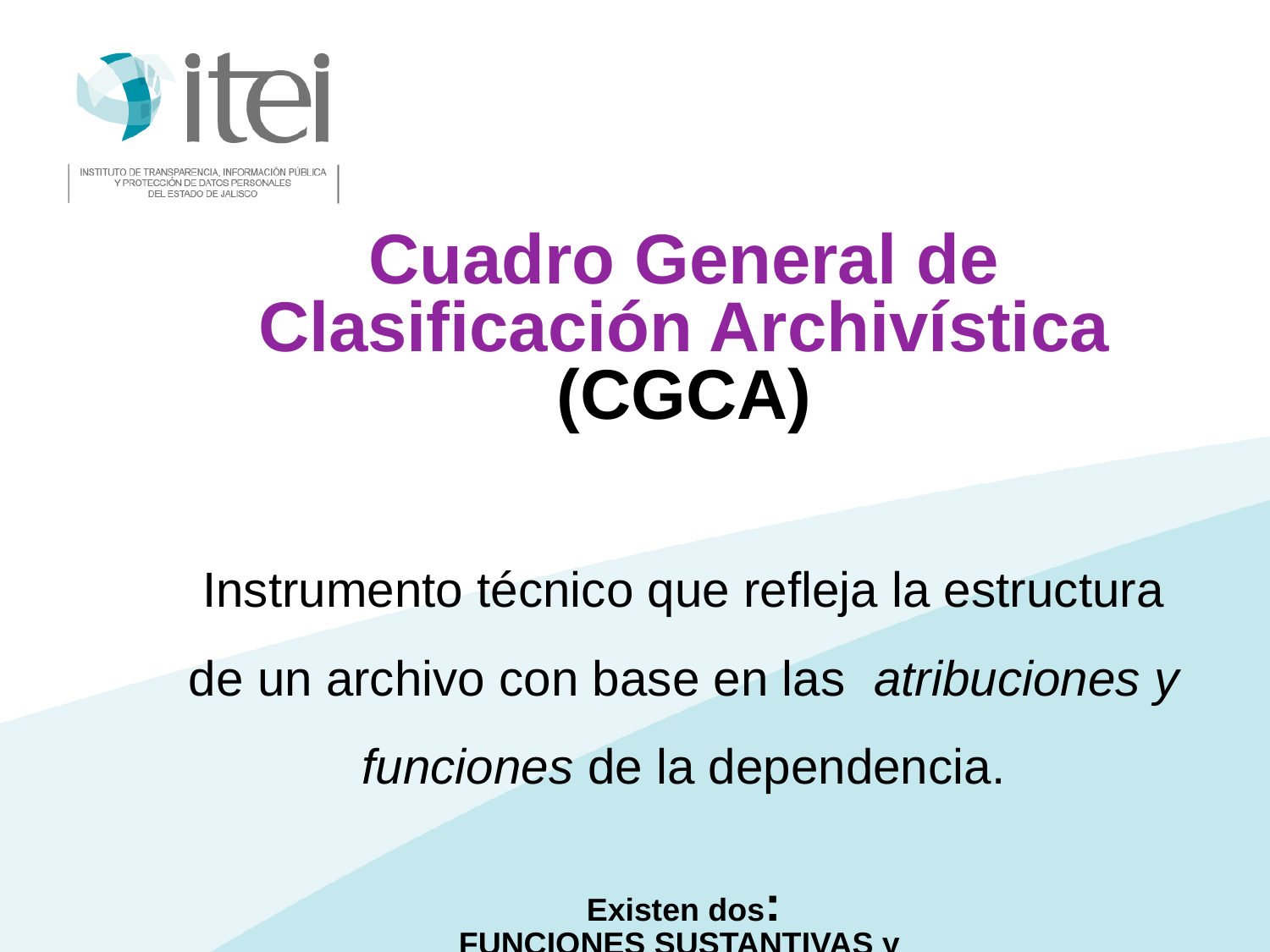

Cuadro General de Clasificación Archivística (CGCA)

Instrumento técnico que refleja la estructura de un archivo con base en las  atribuciones y funciones de la dependencia.

Existen dos:
FUNCIONES SUSTANTIVAS y
FUNCIONES COMUNES